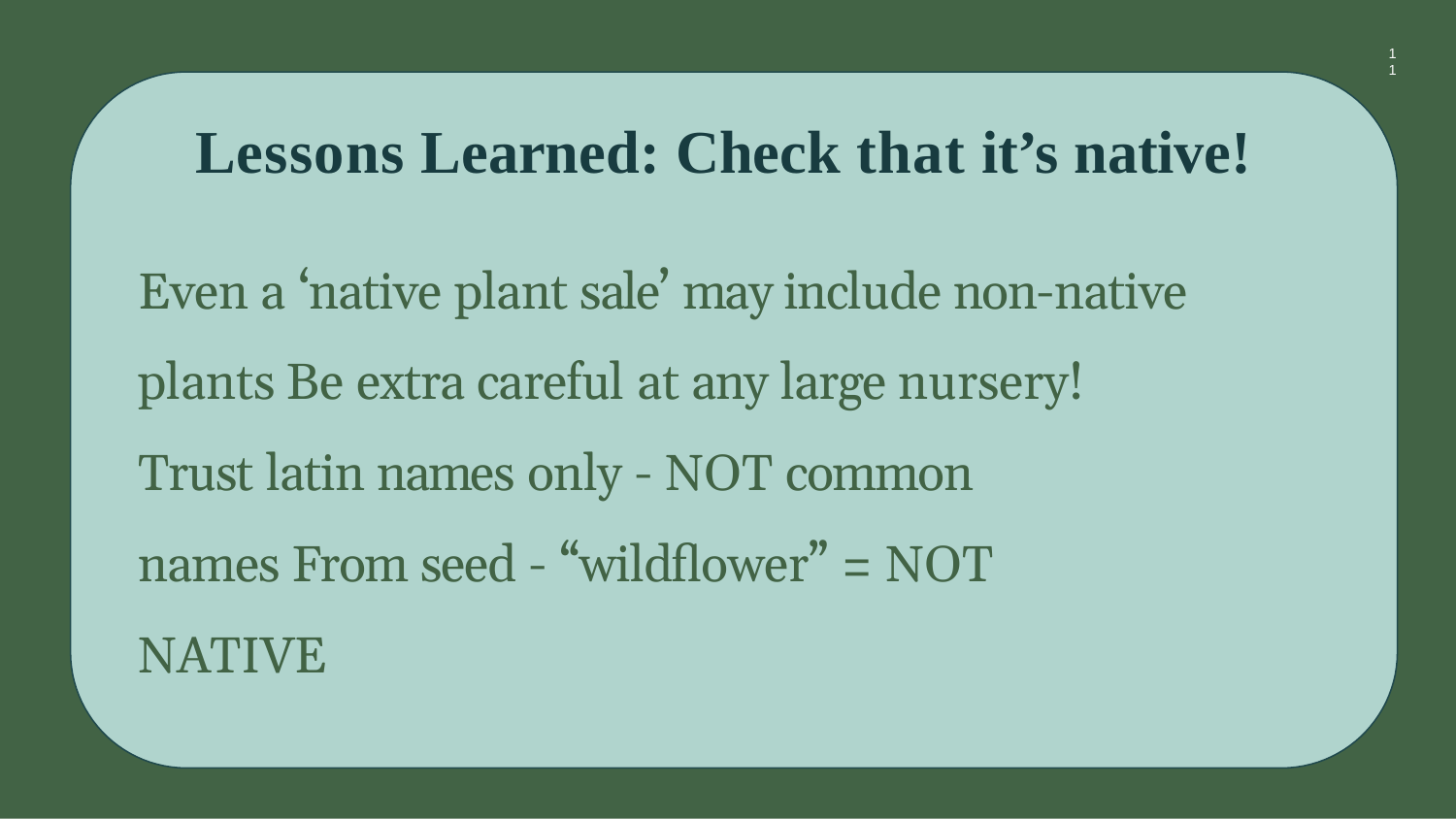

11

# Lessons Learned: Check that it’s native!
Even a ‘native plant sale’ may include non-native plants Be extra careful at any large nursery!
Trust latin names only - NOT common names From seed - “wildﬂower” = NOT NATIVE